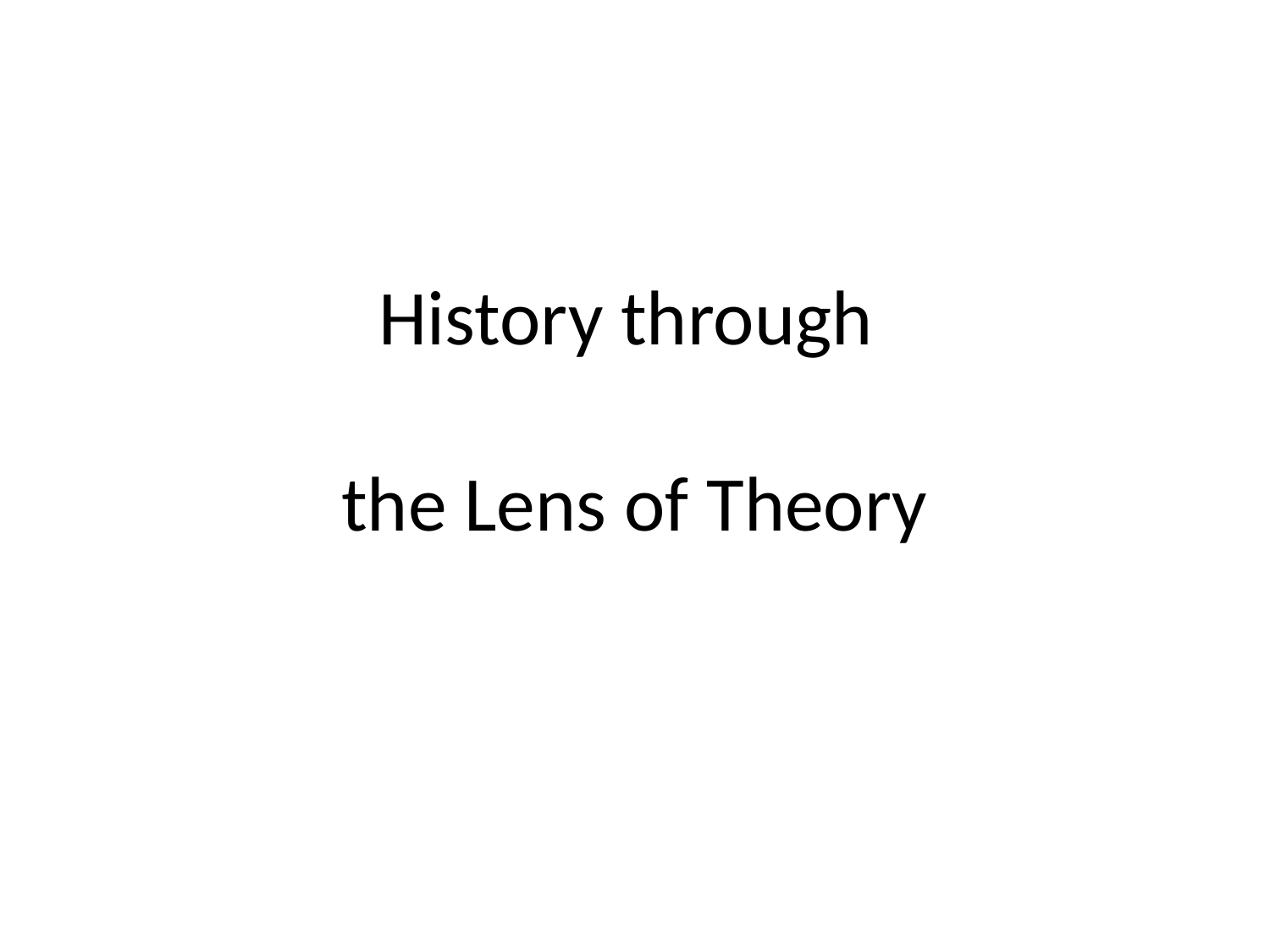

# History through the Lens of Theory